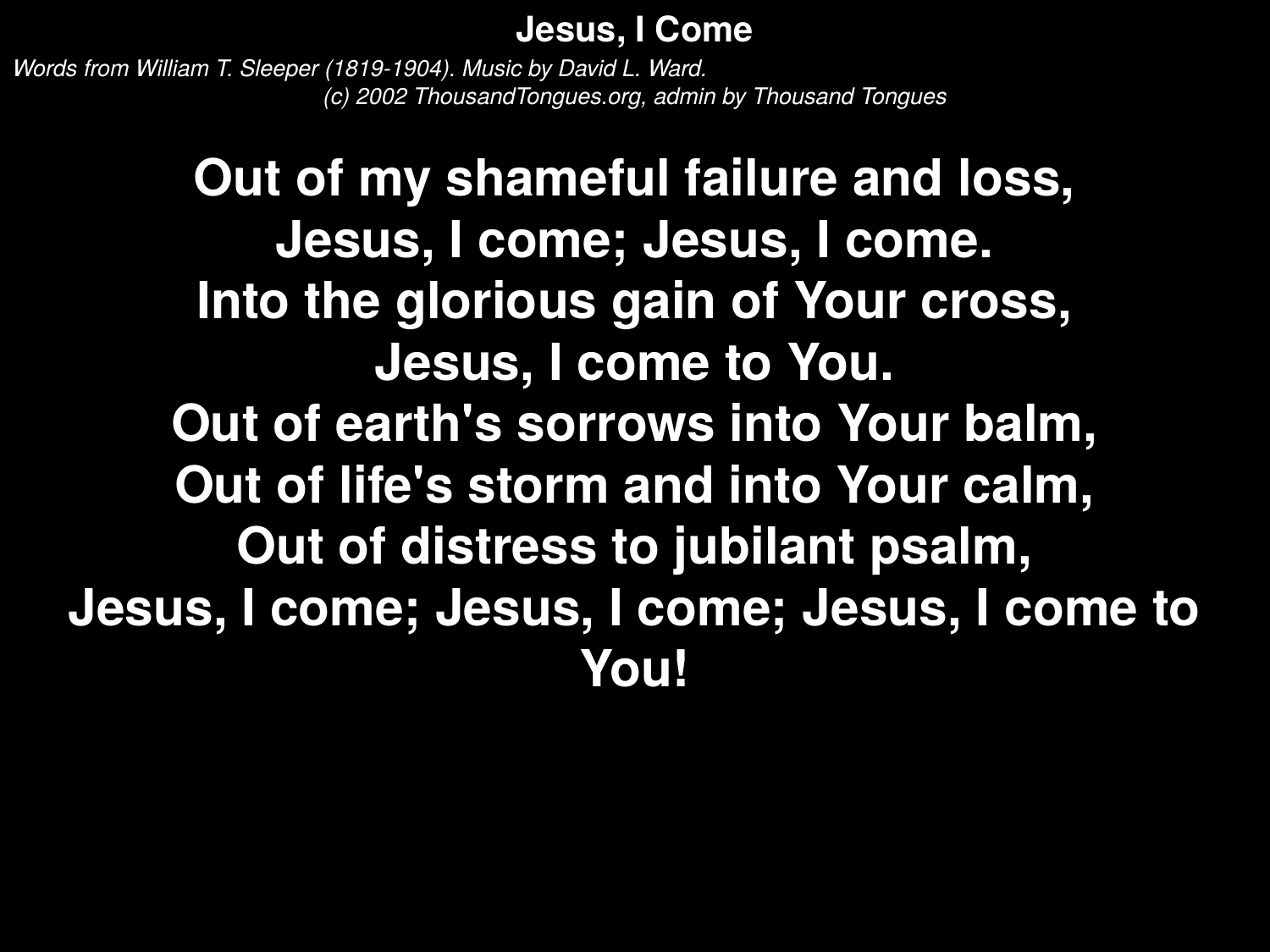

Jesus, I Come
Words from William T. Sleeper (1819-1904). Music by David L. Ward.
(c) 2002 ThousandTongues.org, admin by Thousand Tongues
Out of my shameful failure and loss,
Jesus, I come; Jesus, I come.
Into the glorious gain of Your cross,
Jesus, I come to You.
Out of earth's sorrows into Your balm,
Out of life's storm and into Your calm,
Out of distress to jubilant psalm,
Jesus, I come; Jesus, I come; Jesus, I come to You!